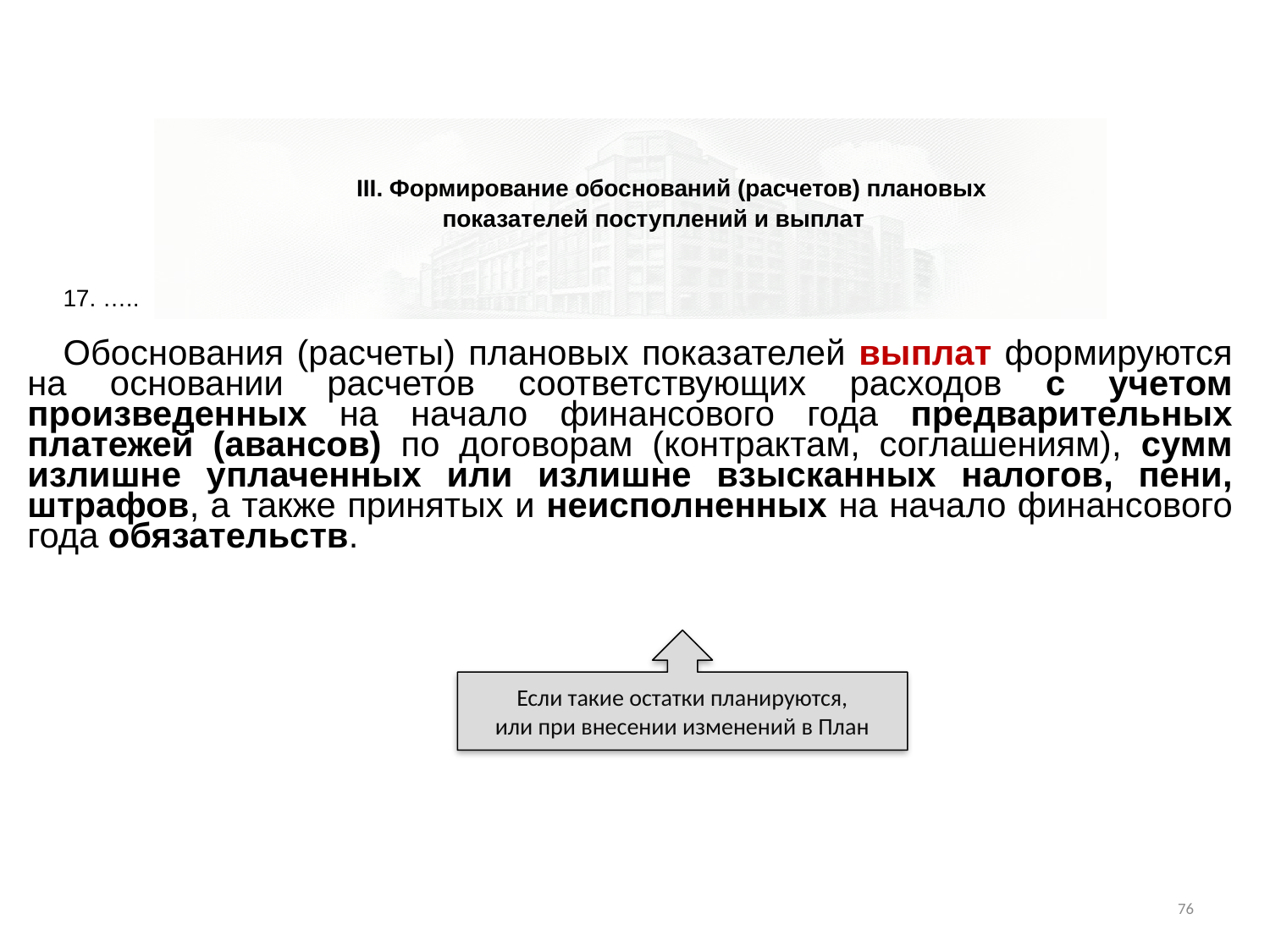

III. Формирование обоснований (расчетов) плановых показателей поступлений и выплат
17. …..

Обоснования (расчеты) плановых показателей выплат формируются на основании расчетов соответствующих расходов с учетом произведенных на начало финансового года предварительных платежей (авансов) по договорам (контрактам, соглашениям), сумм излишне уплаченных или излишне взысканных налогов, пени, штрафов, а также принятых и неисполненных на начало финансового года обязательств.
Если такие остатки планируются,
или при внесении изменений в План
76